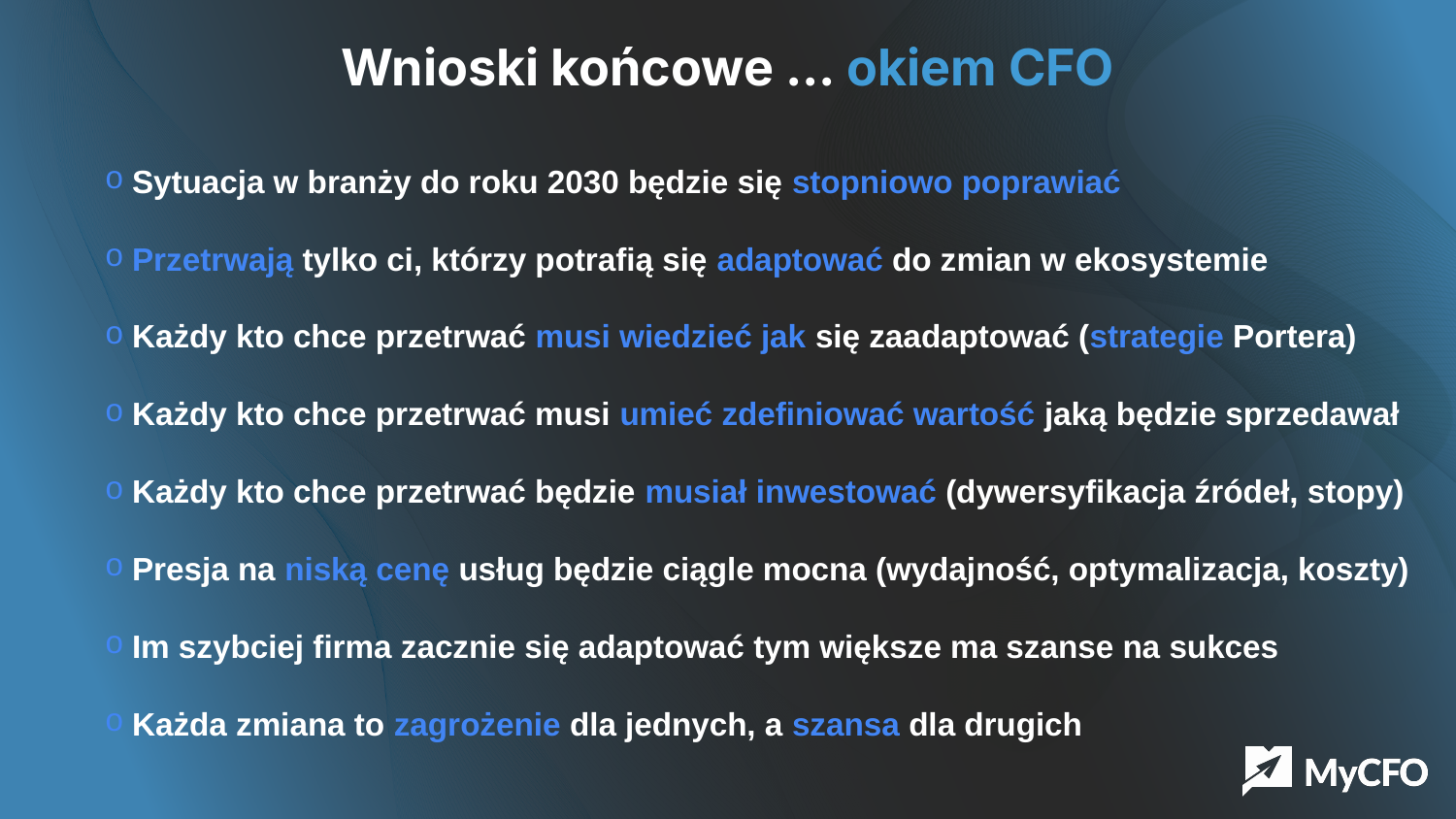

# Wnioski końcowe ... okiem CFO
Sytuacja w branży do roku 2030 będzie się stopniowo poprawiać

Przetrwają tylko ci, którzy potrafią się adaptować do zmian w ekosystemie

Każdy kto chce przetrwać musi wiedzieć jak się zaadaptować (strategie Portera)

Każdy kto chce przetrwać musi umieć zdefiniować wartość jaką będzie sprzedawał

Każdy kto chce przetrwać będzie musiał inwestować (dywersyfikacja źródeł, stopy)

Presja na niską cenę usług będzie ciągle mocna (wydajność, optymalizacja, koszty)

Im szybciej firma zacznie się adaptować tym większe ma szanse na sukces

Każda zmiana to zagrożenie dla jednych, a szansa dla drugich